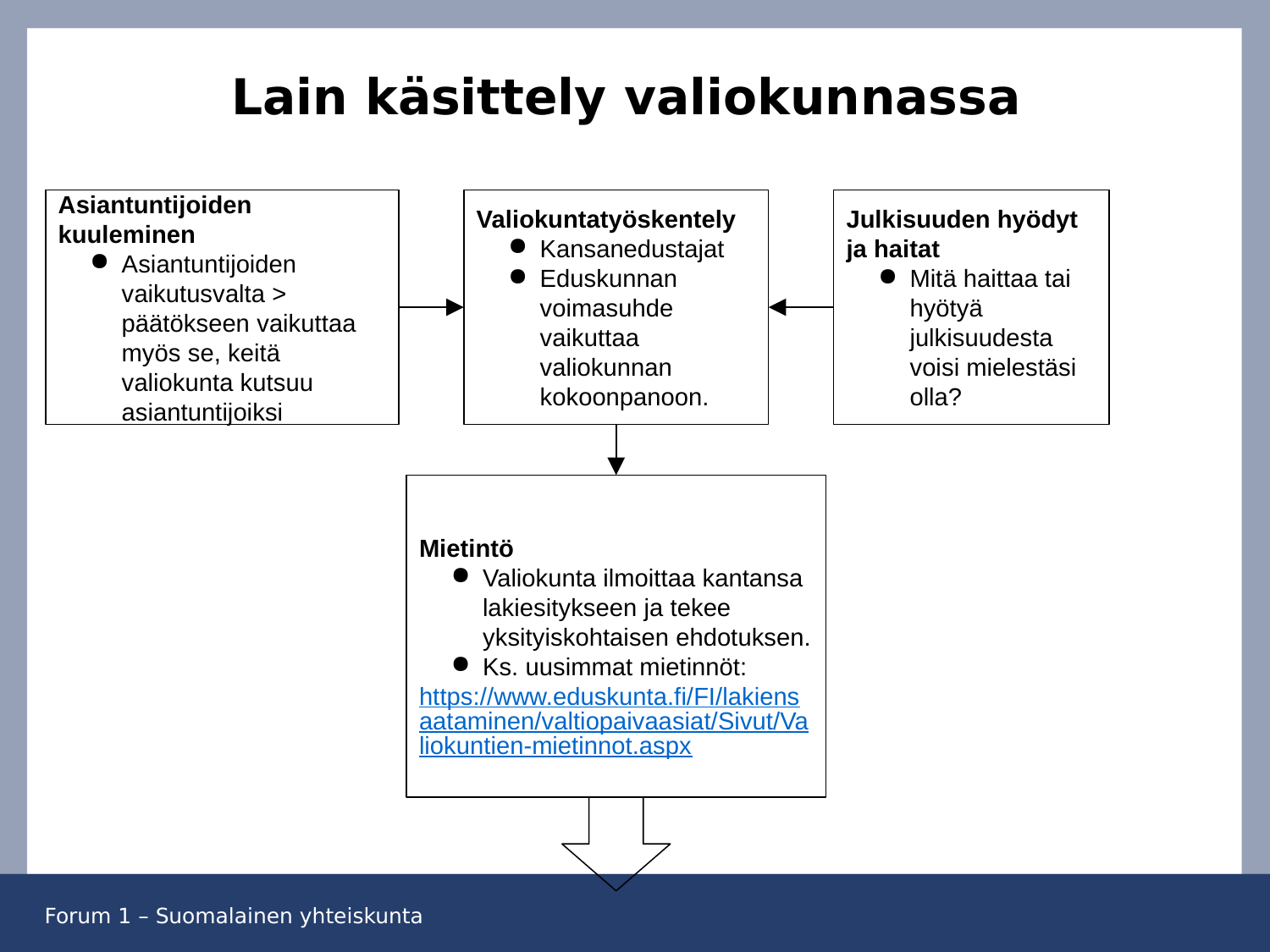

# Lain käsittely valiokunnassa
Asiantuntijoiden kuuleminen
Asiantuntijoiden vaikutusvalta > päätökseen vaikuttaa myös se, keitä valiokunta kutsuu asiantuntijoiksi
Valiokuntatyöskentely
Kansanedustajat
Eduskunnan voimasuhde vaikuttaa valiokunnan kokoonpanoon.
Julkisuuden hyödyt ja haitat
Mitä haittaa tai hyötyä julkisuudesta voisi mielestäsi olla?
Mietintö
Valiokunta ilmoittaa kantansa lakiesitykseen ja tekee yksityiskohtaisen ehdotuksen.
Ks. uusimmat mietinnöt:
https://www.eduskunta.fi/FI/lakiensaataminen/valtiopaivaasiat/Sivut/Valiokuntien-mietinnot.aspx